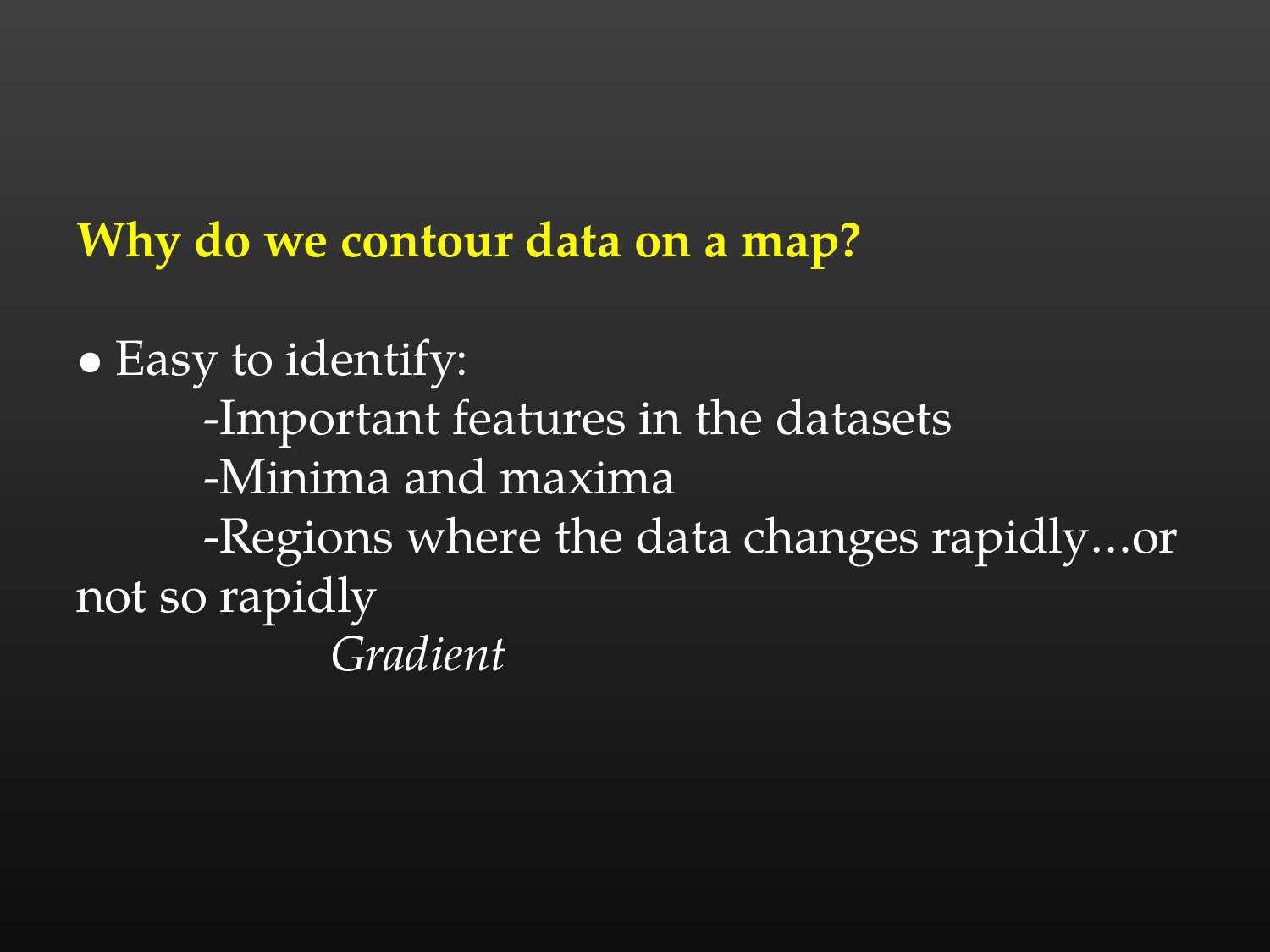

# Why do we contour data on a map? • Easy to identify: -Important features in the datasets -Minima and maxima -Regions where the data changes rapidly…or not so rapidly Gradient